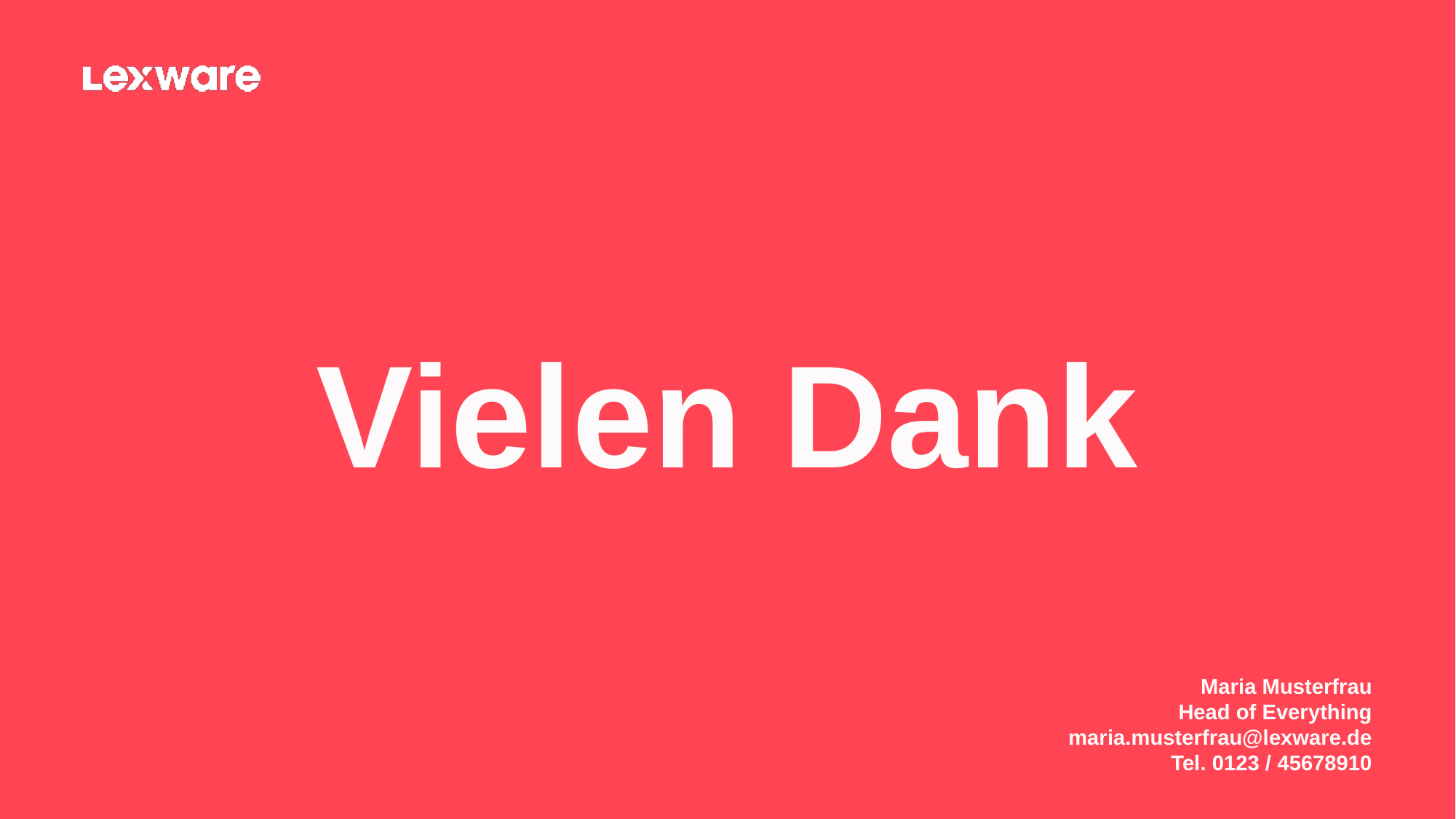

Maria Musterfrau
Head of Everything
maria.musterfrau@lexware.de
Tel. 0123 / 45678910